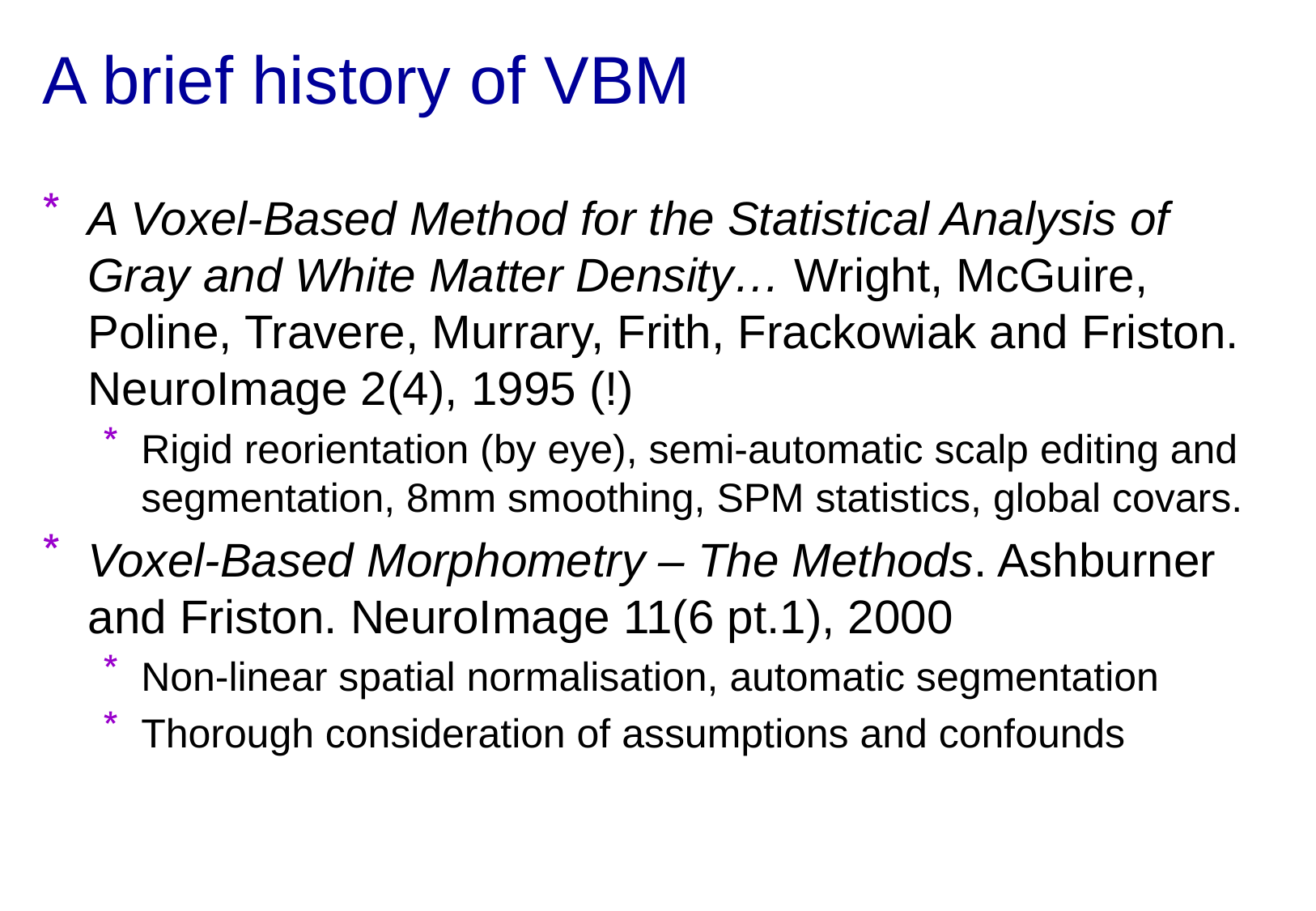

# A brief history of VBM
A Voxel-Based Method for the Statistical Analysis of Gray and White Matter Density… Wright, McGuire, Poline, Travere, Murrary, Frith, Frackowiak and Friston. NeuroImage 2(4), 1995 (!)
Rigid reorientation (by eye), semi-automatic scalp editing and segmentation, 8mm smoothing, SPM statistics, global covars.
Voxel-Based Morphometry – The Methods. Ashburner and Friston. NeuroImage 11(6 pt.1), 2000
Non-linear spatial normalisation, automatic segmentation
Thorough consideration of assumptions and confounds